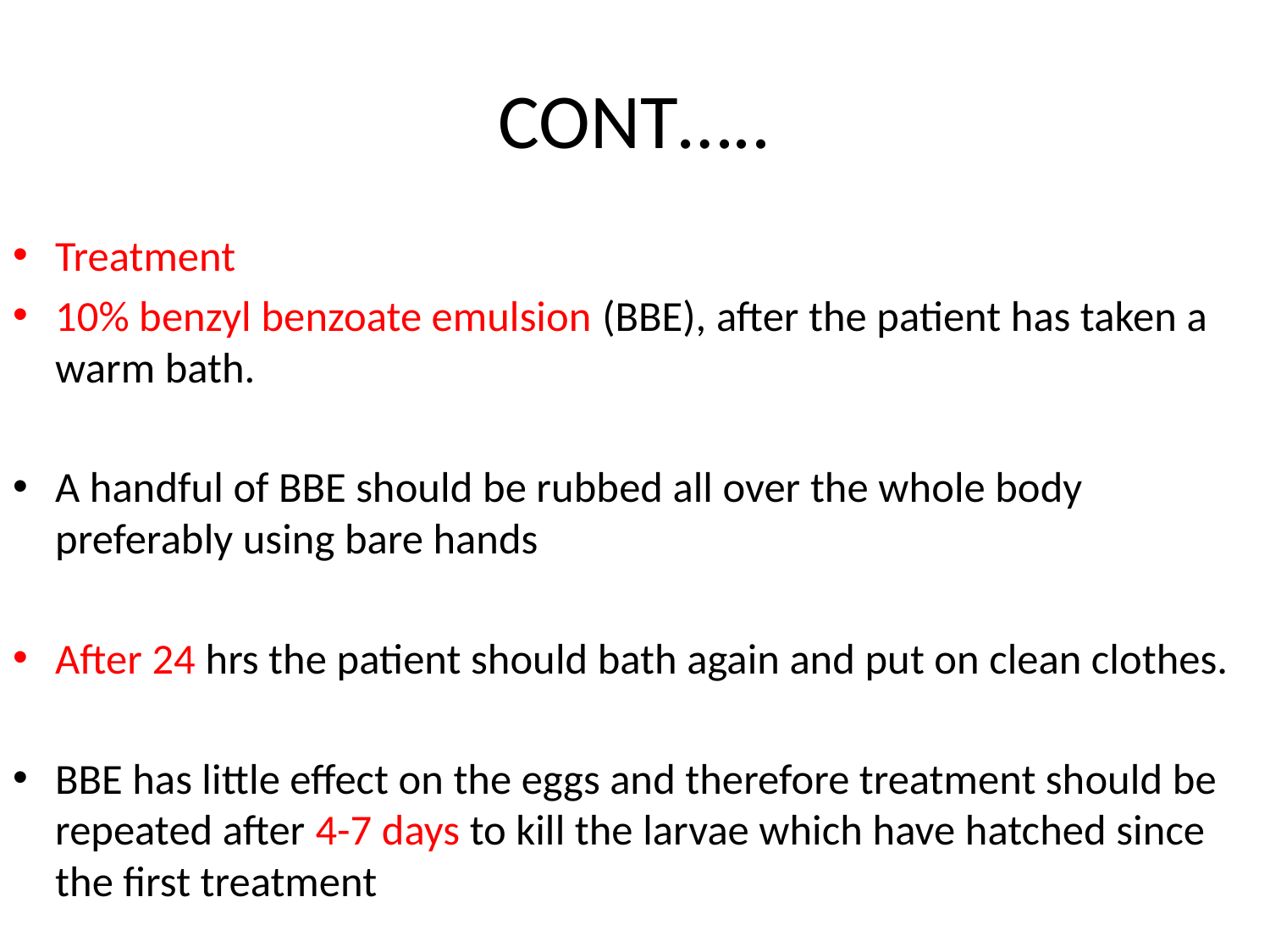

# CONT…..
Treatment
10% benzyl benzoate emulsion (BBE), after the patient has taken a warm bath.

A handful of BBE should be rubbed all over the whole body preferably using bare hands

After 24 hrs the patient should bath again and put on clean clothes.

BBE has little effect on the eggs and therefore treatment should be repeated after 4-7 days to kill the larvae which have hatched since the first treatment